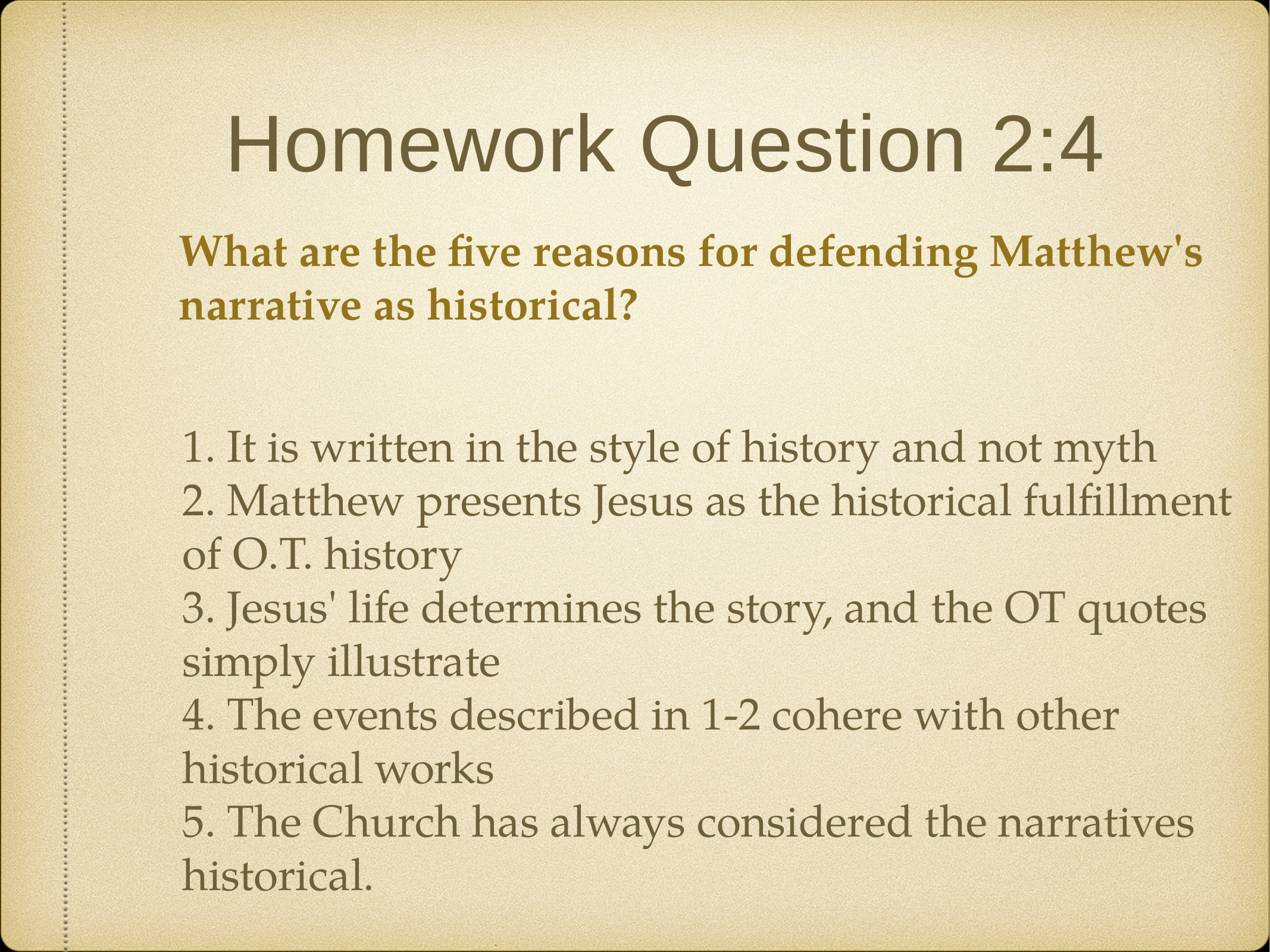

# Homework Question 2:4
What are the five reasons for defending Matthew's narrative as historical?
1. It is written in the style of history and not myth
2. Matthew presents Jesus as the historical fulfillment of O.T. history
3. Jesus' life determines the story, and the OT quotes simply illustrate
4. The events described in 1-2 cohere with other historical works
5. The Church has always considered the narratives historical.